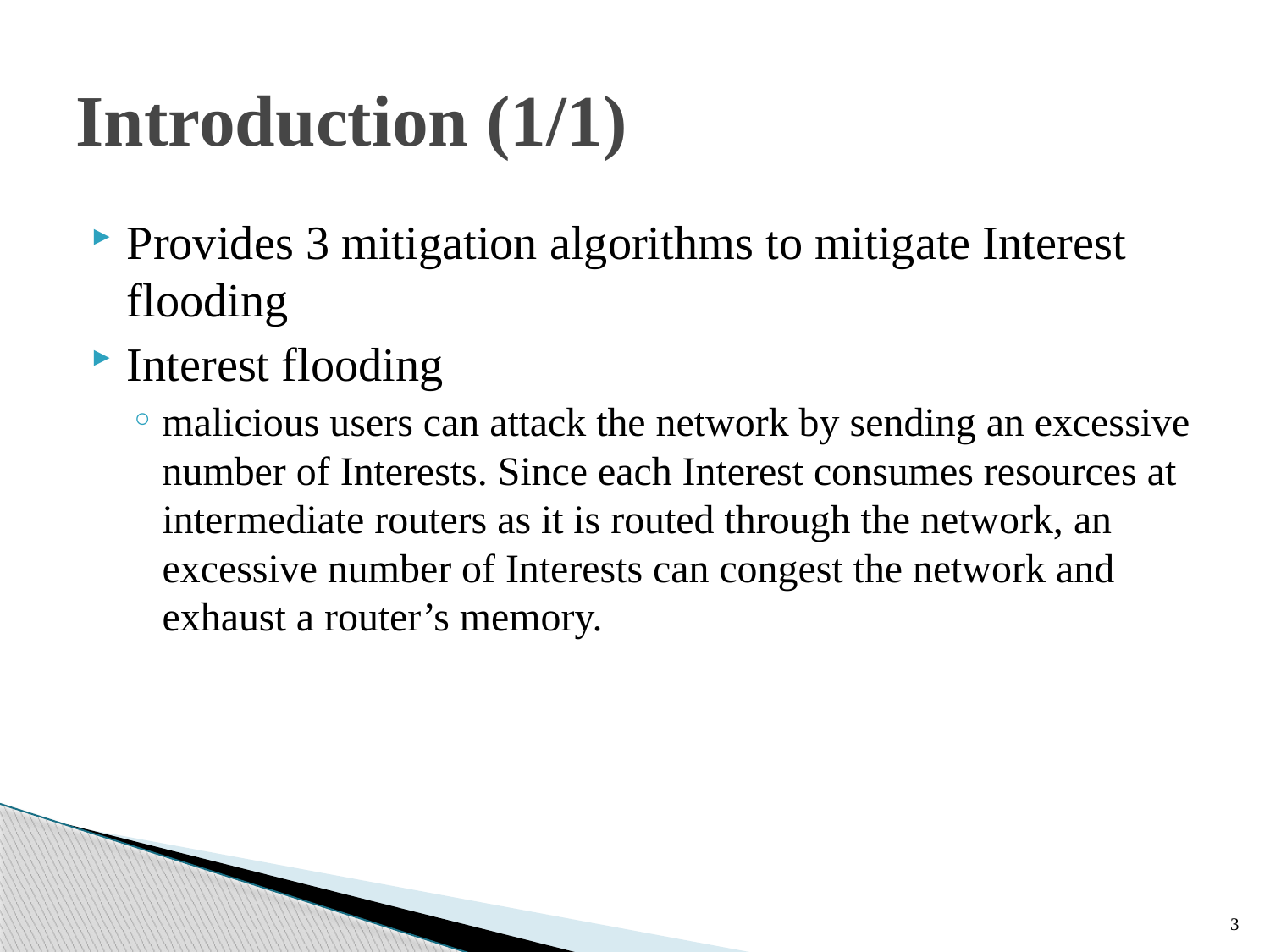

# Introduction (1/1)
Provides 3 mitigation algorithms to mitigate Interest flooding
Interest flooding
malicious users can attack the network by sending an excessive number of Interests. Since each Interest consumes resources at intermediate routers as it is routed through the network, an excessive number of Interests can congest the network and	exhaust a router’s memory.
3